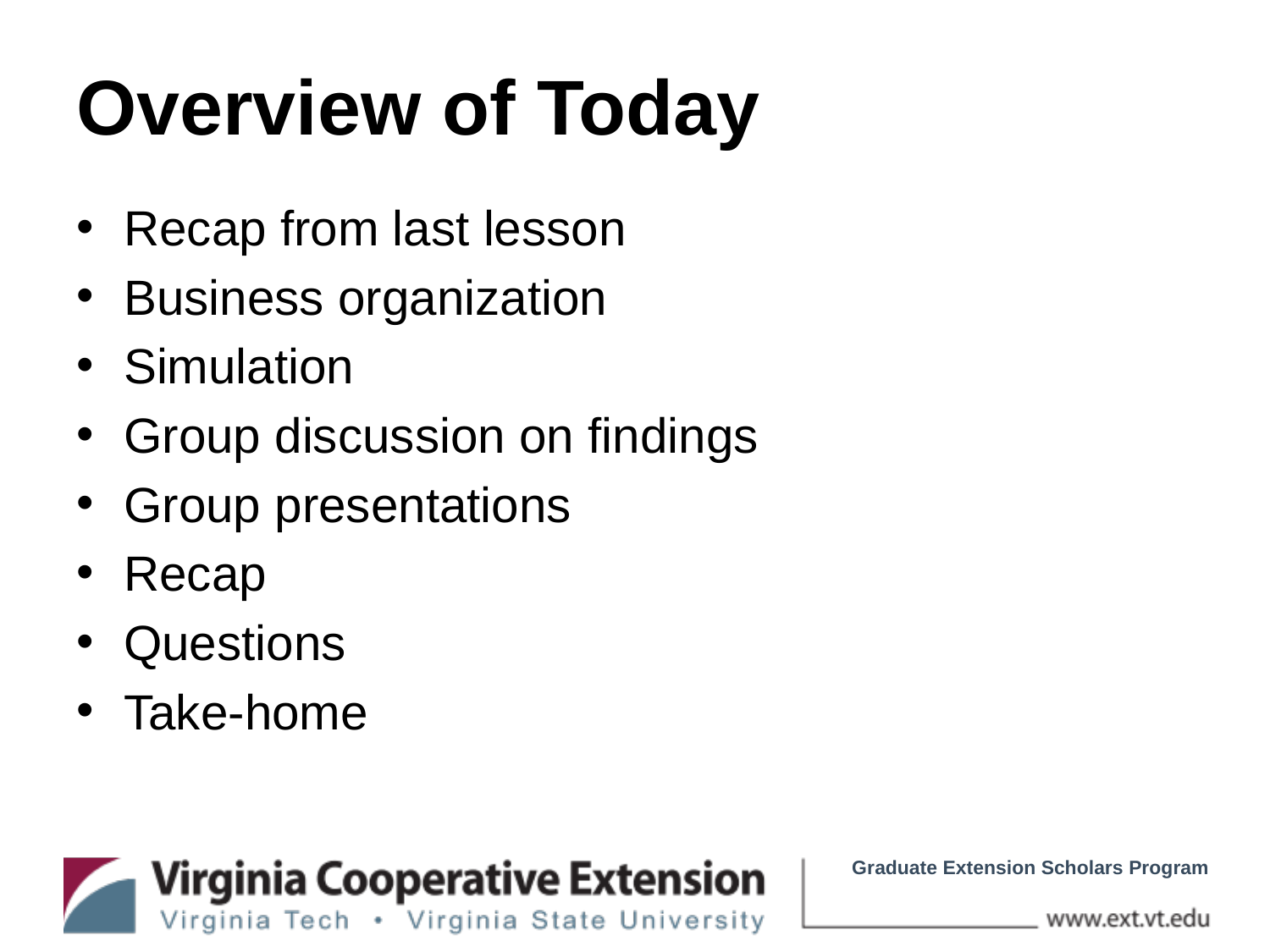

# Overview of Today
Recap from last lesson
Business organization
Simulation
Group discussion on findings
Group presentations
Recap
Questions
Take-home